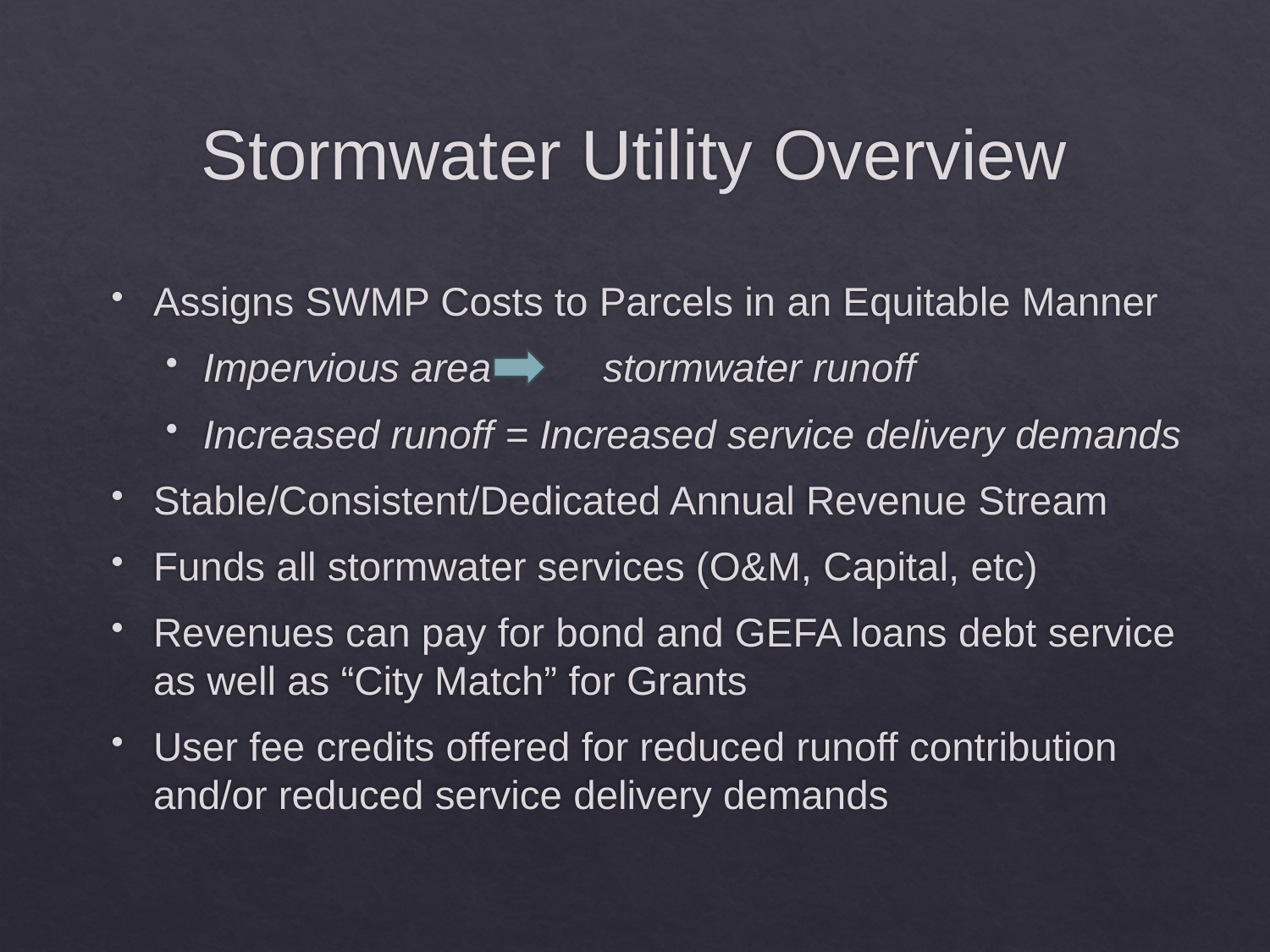

# Stormwater Utility Overview

Assigns SWMP Costs to Parcels in an Equitable Manner
Impervious area          stormwater runoff
Increased runoff = Increased service delivery demands
Stable/Consistent/Dedicated Annual Revenue Stream
Funds all stormwater services (O&M, Capital, etc)
Revenues can pay for bond and GEFA loans debt service as well as “City Match” for Grants
User fee credits offered for reduced runoff contribution and/or reduced service delivery demands